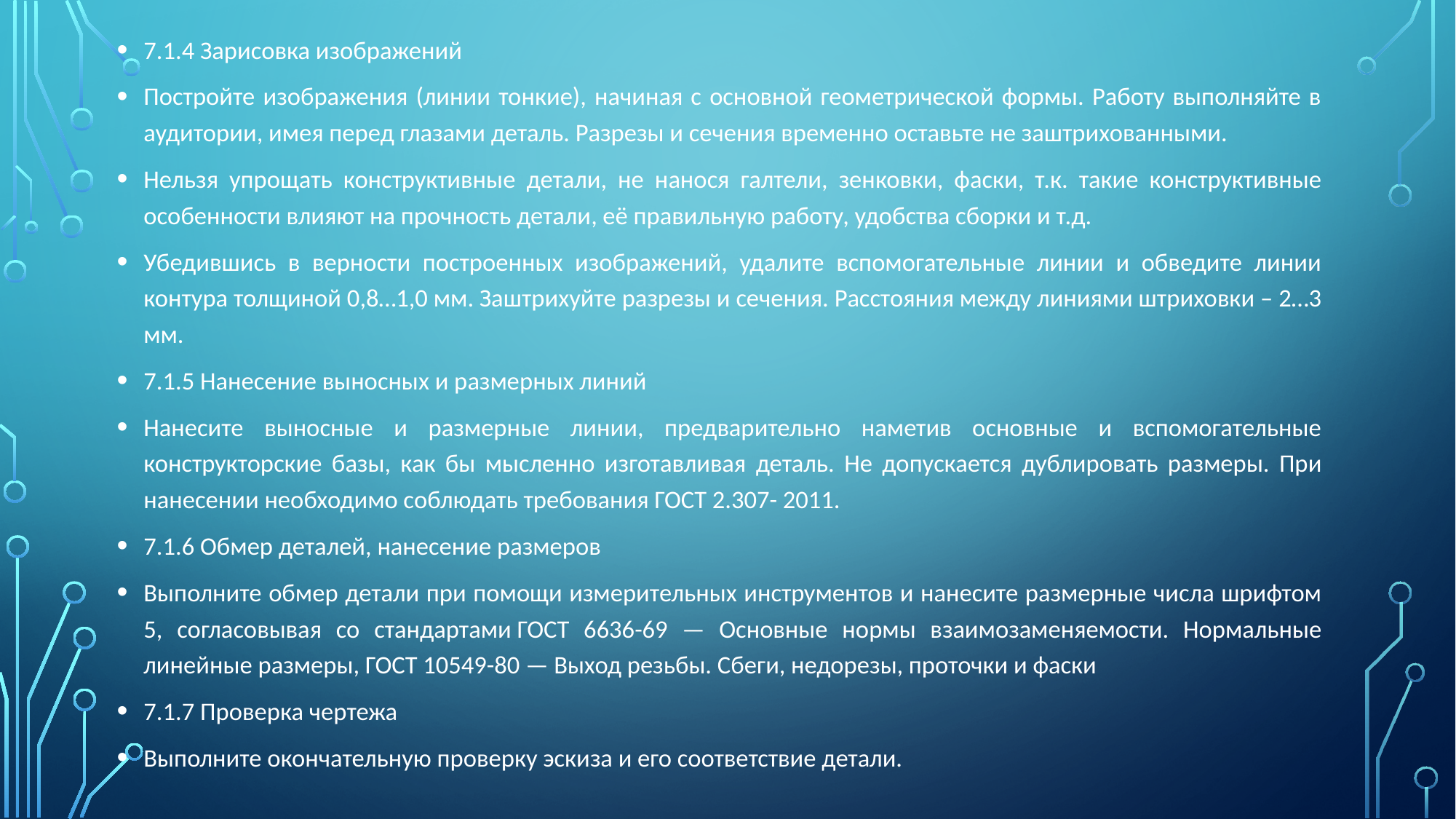

7.1.4 Зарисовка изображений
Постройте изображения (линии тонкие), начиная с основной геометрической формы. Работу выполняйте в аудитории, имея перед глазами деталь. Разрезы и сечения временно оставьте не заштрихованными.
Нельзя упрощать конструктивные детали, не нанося галтели, зенковки, фаски, т.к. такие конструктивные особенности влияют на прочность детали, её правильную работу, удобства сборки и т.д.
Убедившись в верности построенных изображений, удалите вспомогательные линии и обведите линии контура толщиной 0,8…1,0 мм. Заштрихуйте разрезы и сечения. Расстояния между линиями штриховки – 2…3 мм.
7.1.5 Нанесение выносных и размерных линий
Нанесите выносные и размерные линии, предварительно наметив основные и вспомогательные конструкторские базы, как бы мысленно изготавливая деталь. Не допускается дублировать размеры. При нанесении необходимо соблюдать требования ГОСТ 2.307- 2011.
7.1.6 Обмер деталей, нанесение размеров
Выполните обмер детали при помощи измерительных инструментов и нанесите размерные числа шрифтом 5, согласовывая со стандартами ГОСТ 6636-69 — Основные нормы взаимозаменяемости. Нормальные линейные размеры, ГОСТ 10549-80 — Выход резьбы. Сбеги, недорезы, проточки и фаски
7.1.7 Проверка чертежа
Выполните окончательную проверку эскиза и его соответствие детали.

#